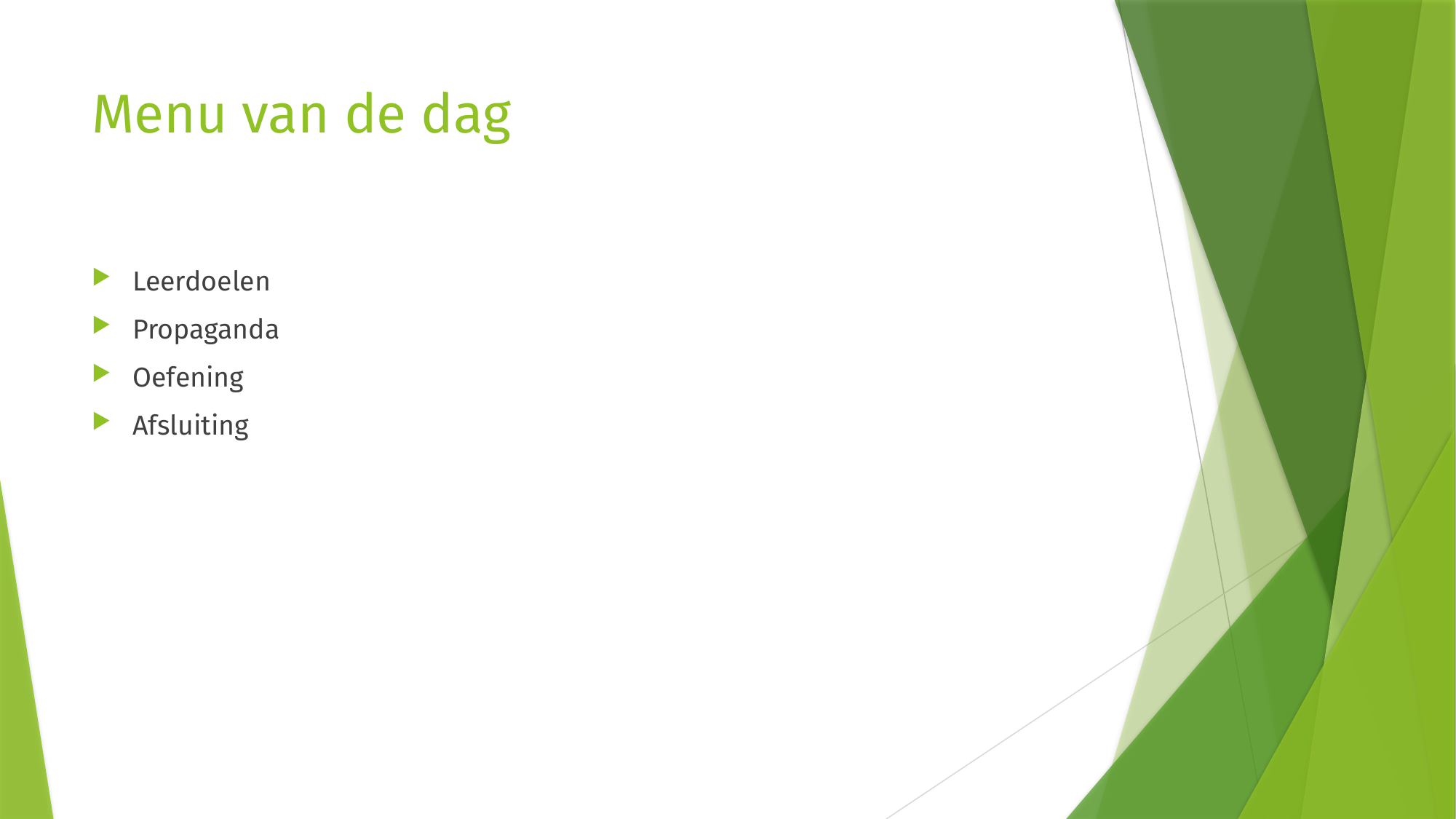

# Menu van de dag
Leerdoelen
Propaganda
Oefening
Afsluiting